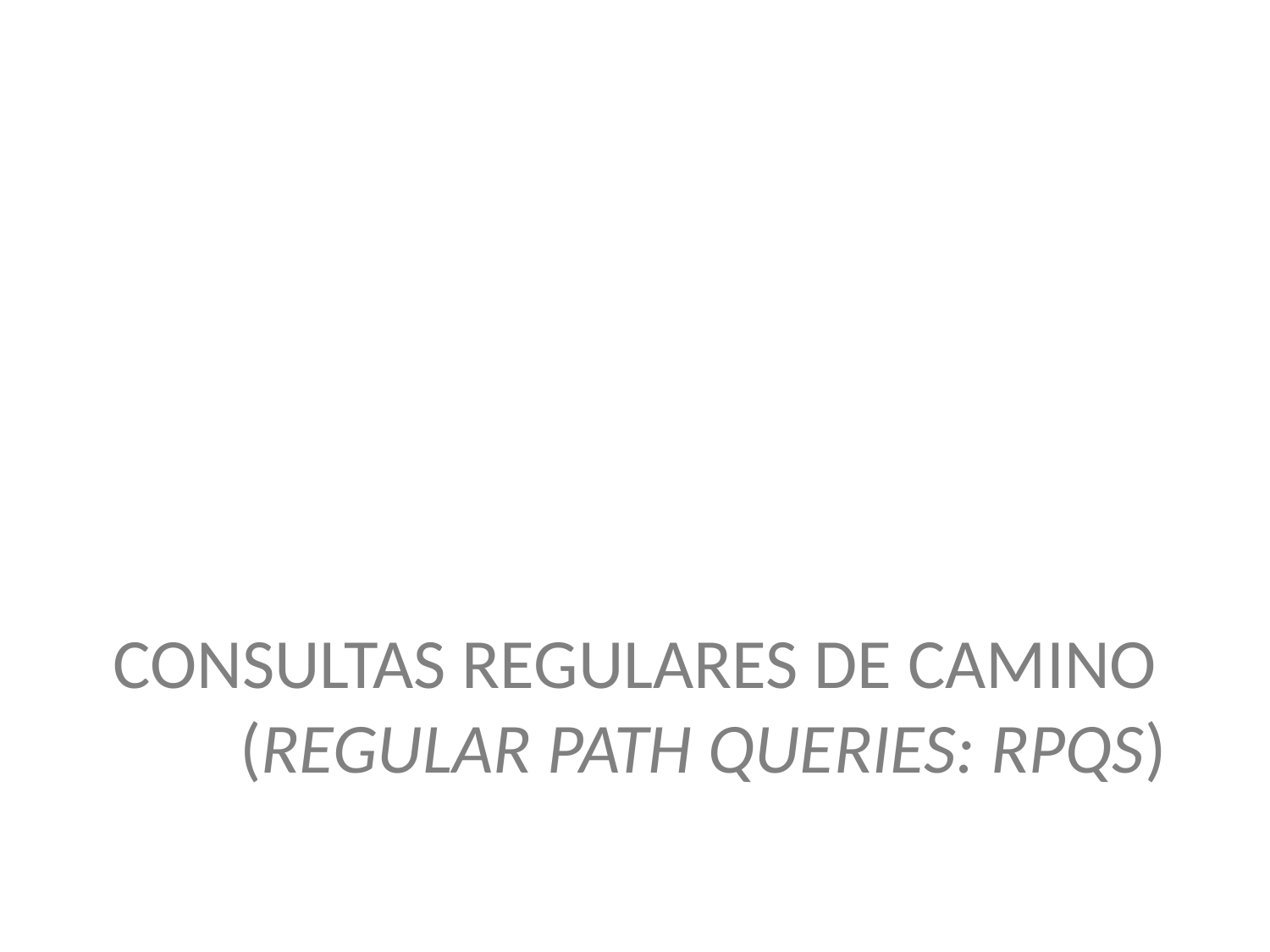

# Consultas regulares de camino (Regular Path Queries: RPQs)